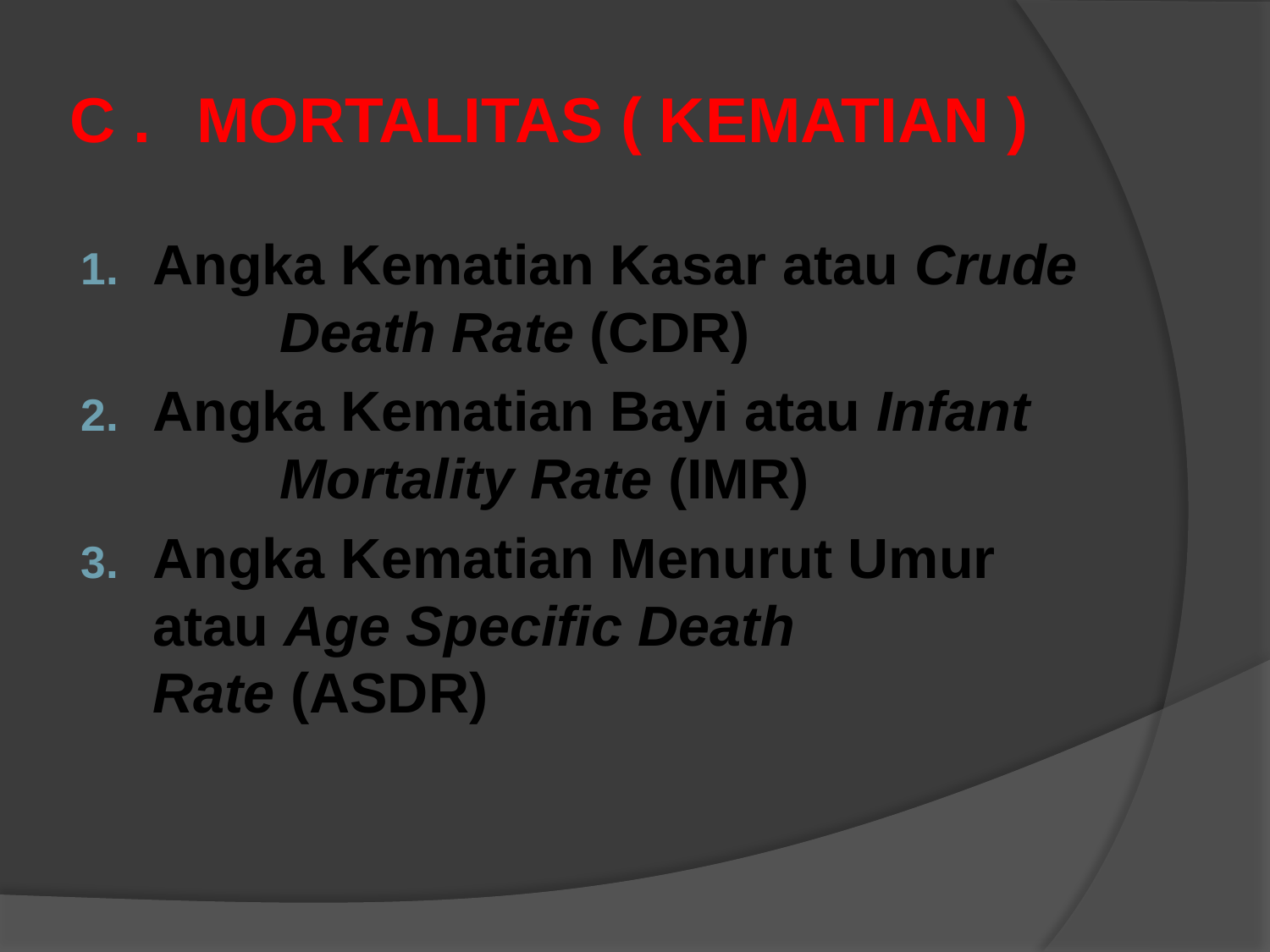

# C . 	MORTALITAS ( KEMATIAN )
Angka Kematian Kasar atau Crude 	Death Rate (CDR)
Angka Kematian Bayi atau Infant 	Mortality Rate (IMR)
Angka Kematian Menurut Umur 	atau Age Specific Death 	Rate (ASDR)